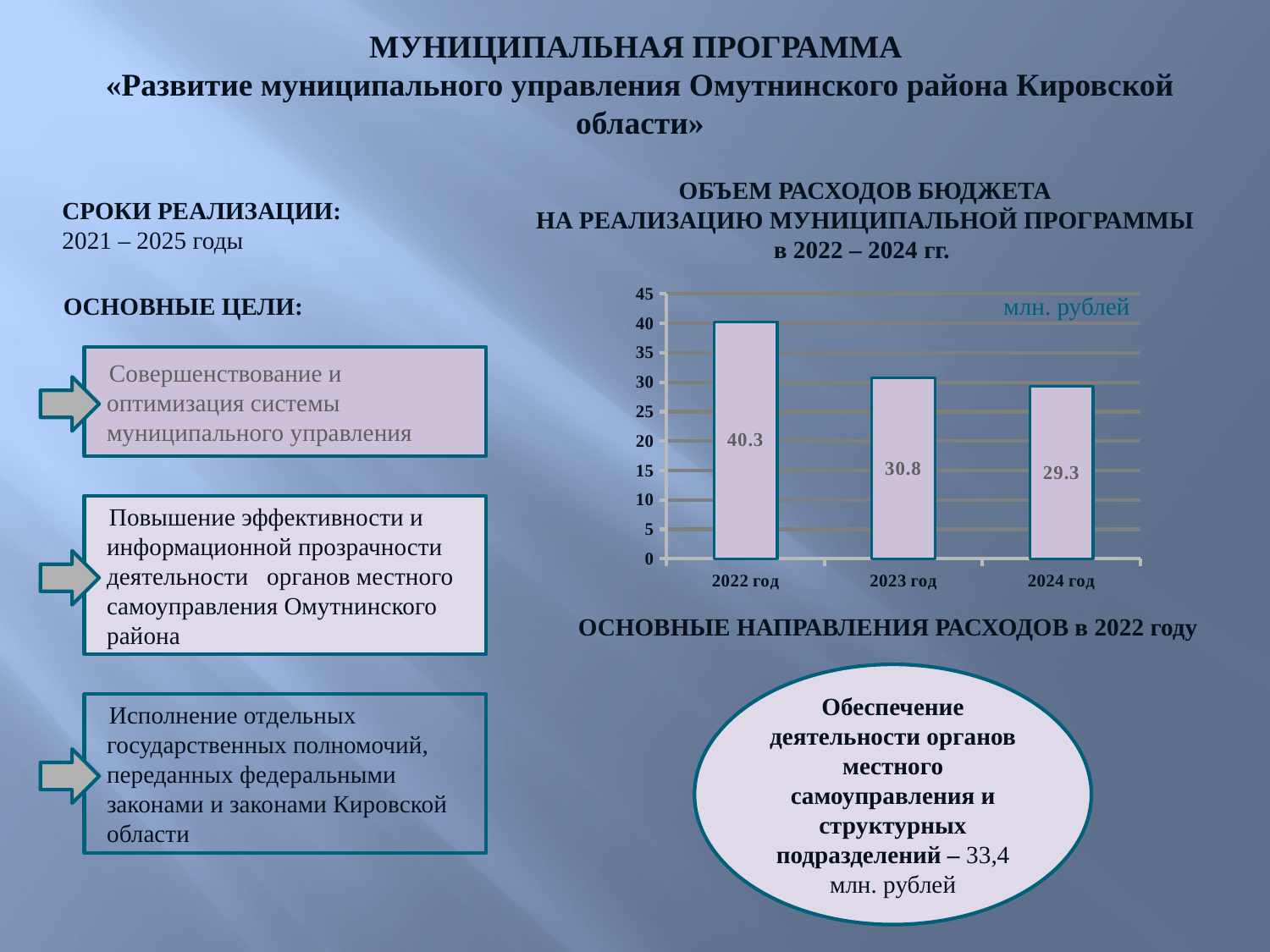

МУНИЦИПАЛЬНАЯ ПРОГРАММА
«Развитие муниципального управления Омутнинского района Кировской области»
ОБЪЕМ РАСХОДОВ БЮДЖЕТА
НА РЕАЛИЗАЦИЮ МУНИЦИПАЛЬНОЙ ПРОГРАММЫ
в 2022 – 2024 гг.
СРОКИ РЕАЛИЗАЦИИ:
2021 – 2025 годы

### Chart

| Category | Столбец1 |
|---|---|
| 2022 год | 40.300000000000004 |
| 2023 год | 30.8 |
| 2024 год | 29.3 |
ОСНОВНЫЕ ЦЕЛИ:
млн. рублей
  Совершенствование и оптимизация системы муниципального управления

  Повышение эффективности и информационной прозрачности деятельности   органов местного самоуправления Омутнинского района

ОСНОВНЫЕ НАПРАВЛЕНИЯ РАСХОДОВ в 2022 году
Обеспечение деятельности органов местного самоуправления и структурных подразделений – 33,4 млн. рублей
  Исполнение отдельных государственных полномочий, переданных федеральными законами и законами Кировской области